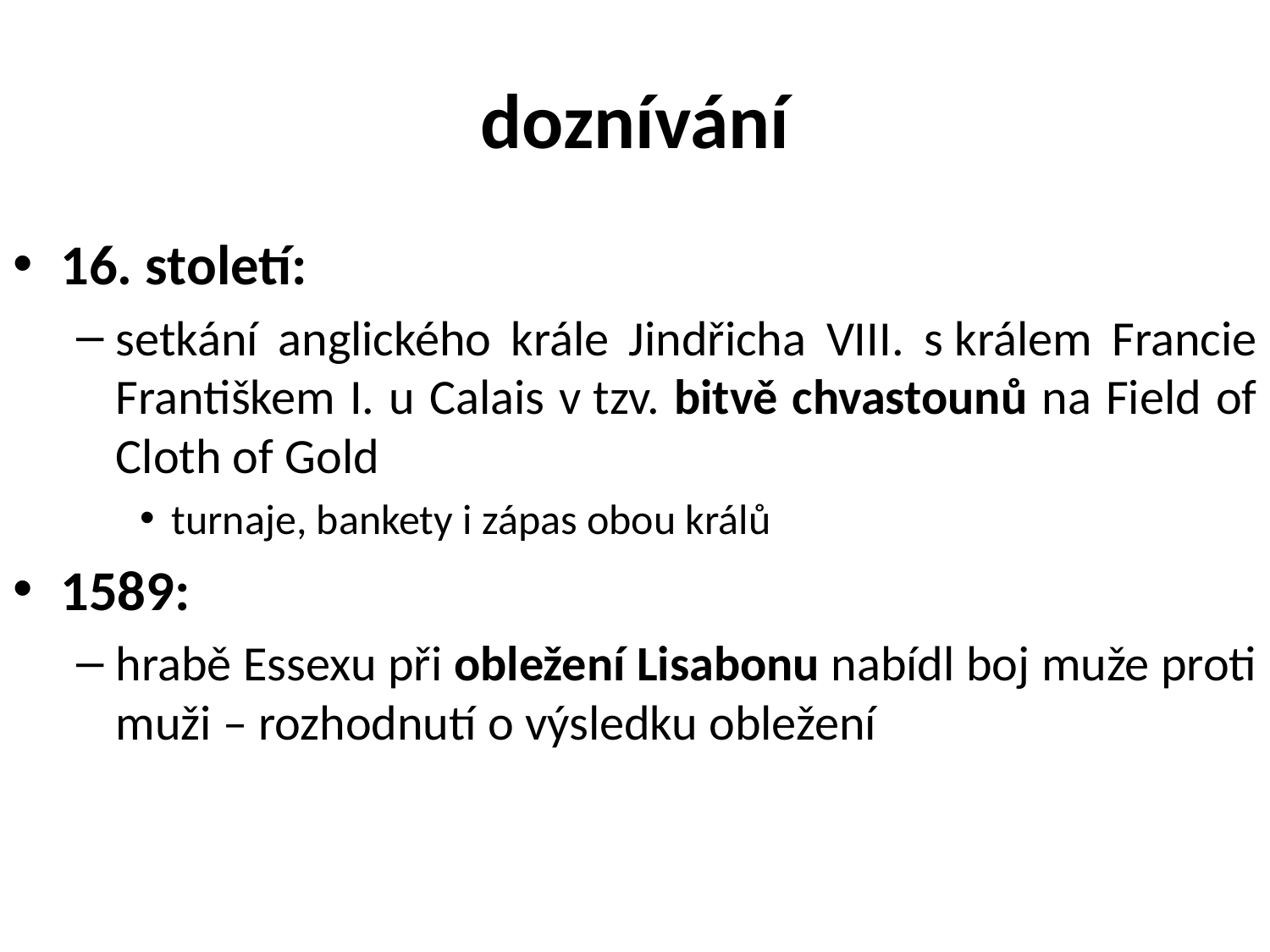

# doznívání
16. století:
setkání anglického krále Jindřicha VIII. s králem Francie Františkem I. u Calais v tzv. bitvě chvastounů na Field of Cloth of Gold
turnaje, bankety i zápas obou králů
1589:
hrabě Essexu při obležení Lisabonu nabídl boj muže proti muži – rozhodnutí o výsledku obležení